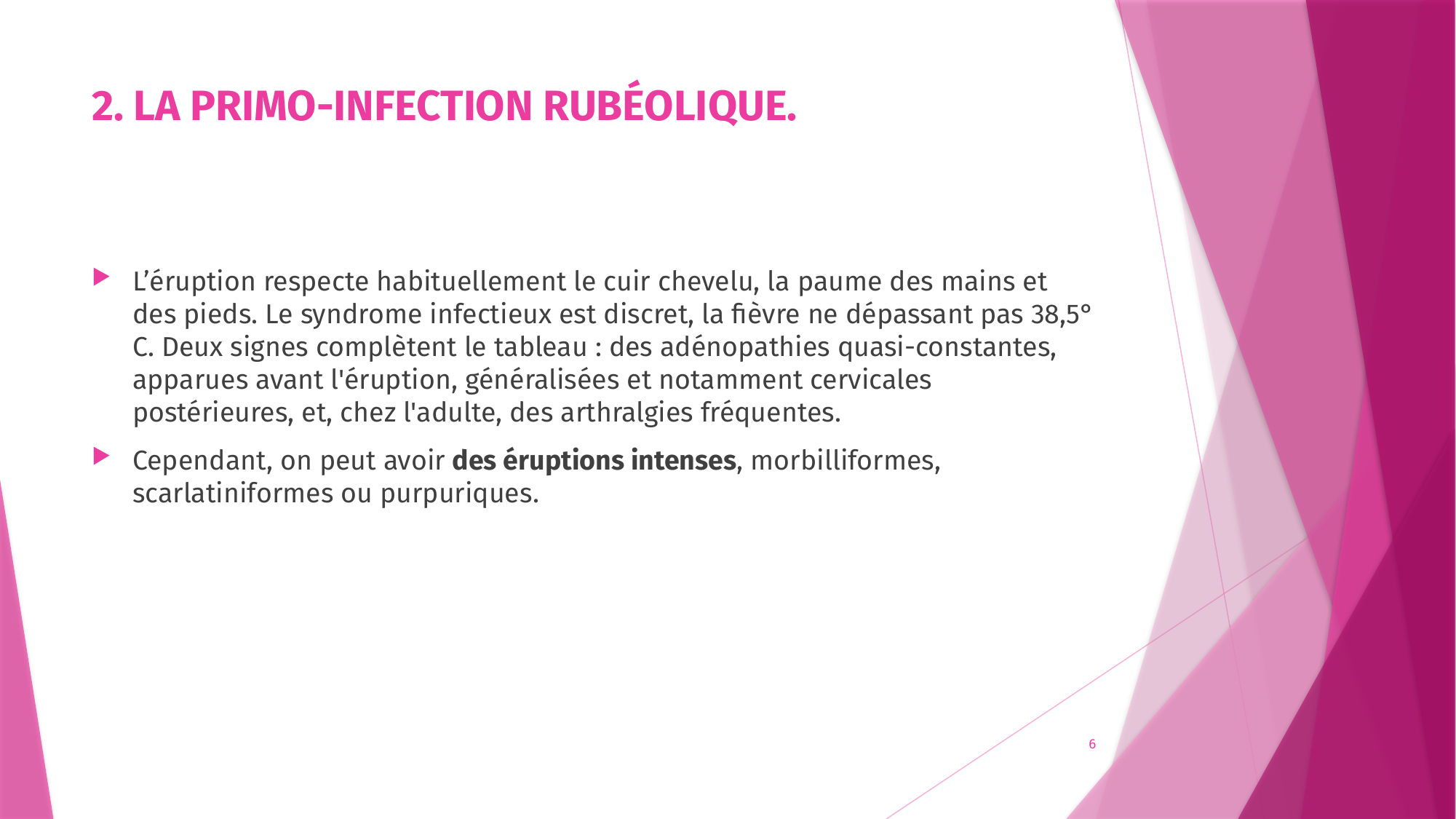

# 2. LA PRIMO-INFECTION RUBÉOLIQUE.
L’éruption respecte habituellement le cuir chevelu, la paume des mains et des pieds. Le syndrome infectieux est discret, la fièvre ne dépassant pas 38,5° C. Deux signes complètent le tableau : des adénopathies quasi-constantes, apparues avant l'éruption, généralisées et notamment cervicales postérieures, et, chez l'adulte, des arthralgies fréquentes.
Cependant, on peut avoir des éruptions intenses, morbilliformes, scarlatiniformes ou purpuriques.

6